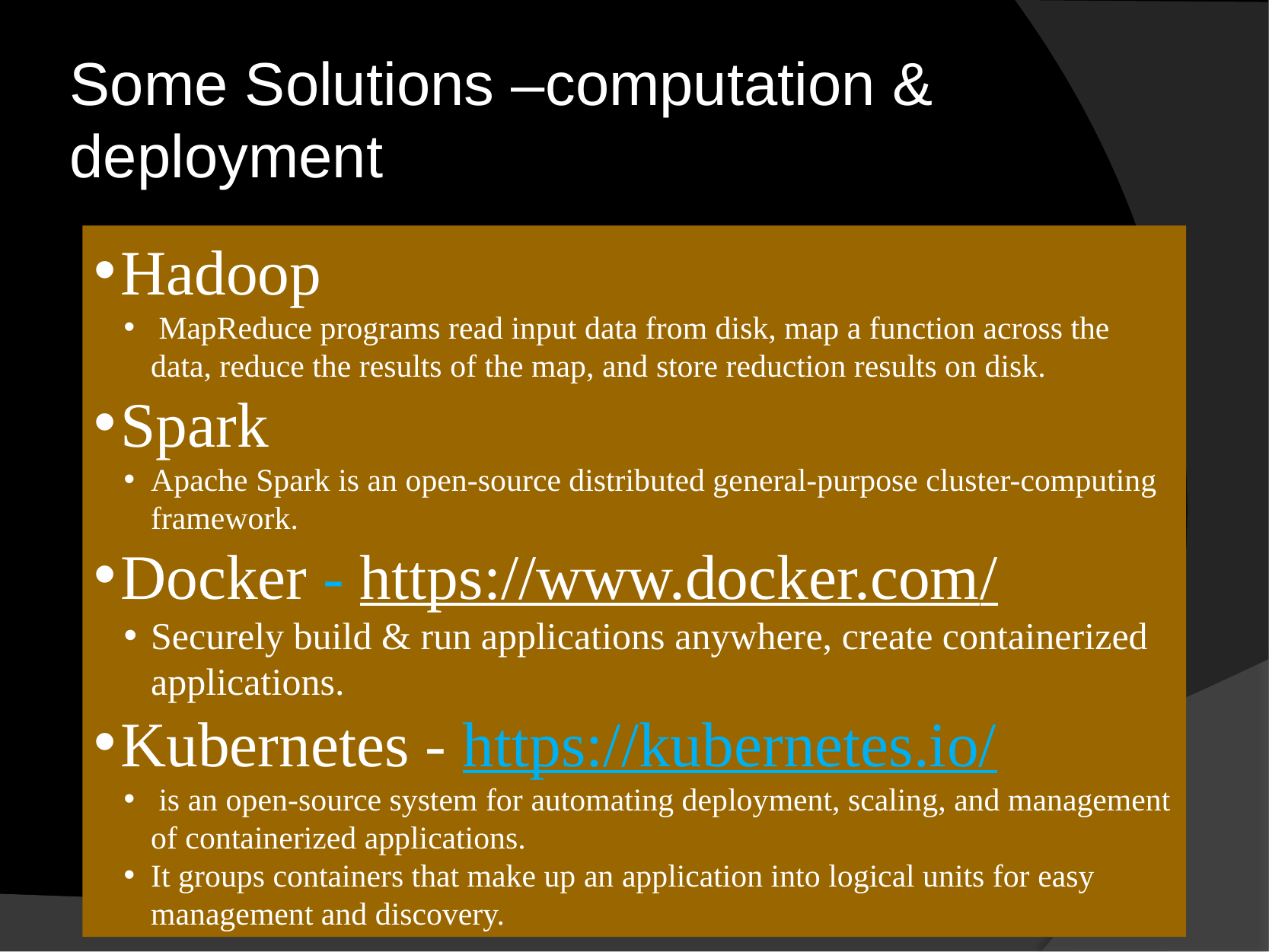

# Some Solutions –computation & deployment
Hadoop
 MapReduce programs read input data from disk, map a function across the data, reduce the results of the map, and store reduction results on disk.
Spark
Apache Spark is an open-source distributed general-purpose cluster-computing framework.
Docker - https://www.docker.com/
Securely build & run applications anywhere, create containerized applications.
Kubernetes - https://kubernetes.io/
 is an open-source system for automating deployment, scaling, and management of containerized applications.
It groups containers that make up an application into logical units for easy management and discovery.